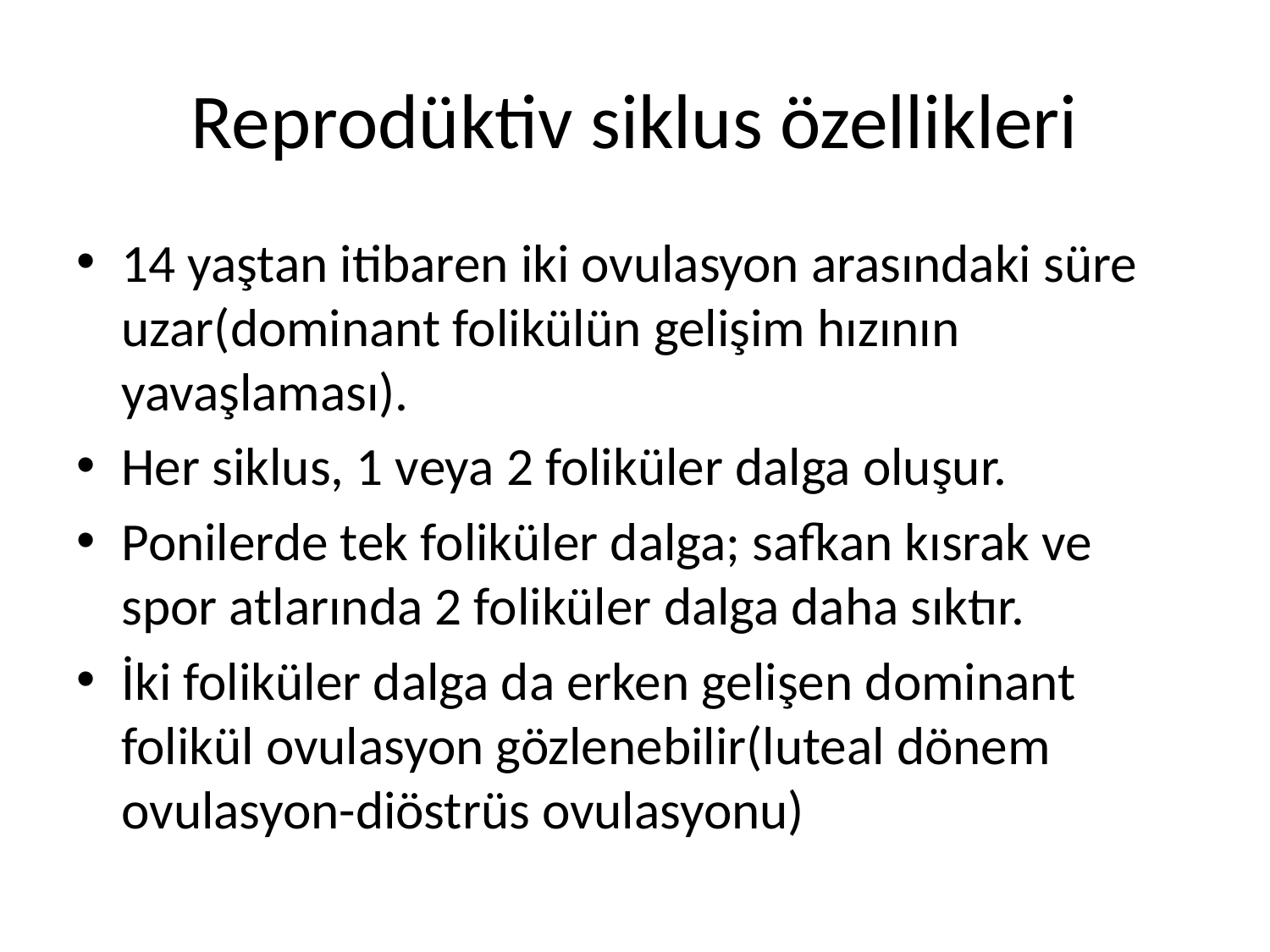

# Reprodüktiv siklus özellikleri
14 yaştan itibaren iki ovulasyon arasındaki süre uzar(dominant folikülün gelişim hızının yavaşlaması).
Her siklus, 1 veya 2 foliküler dalga oluşur.
Ponilerde tek foliküler dalga; safkan kısrak ve spor atlarında 2 foliküler dalga daha sıktır.
İki foliküler dalga da erken gelişen dominant folikül ovulasyon gözlenebilir(luteal dönem ovulasyon-diöstrüs ovulasyonu)